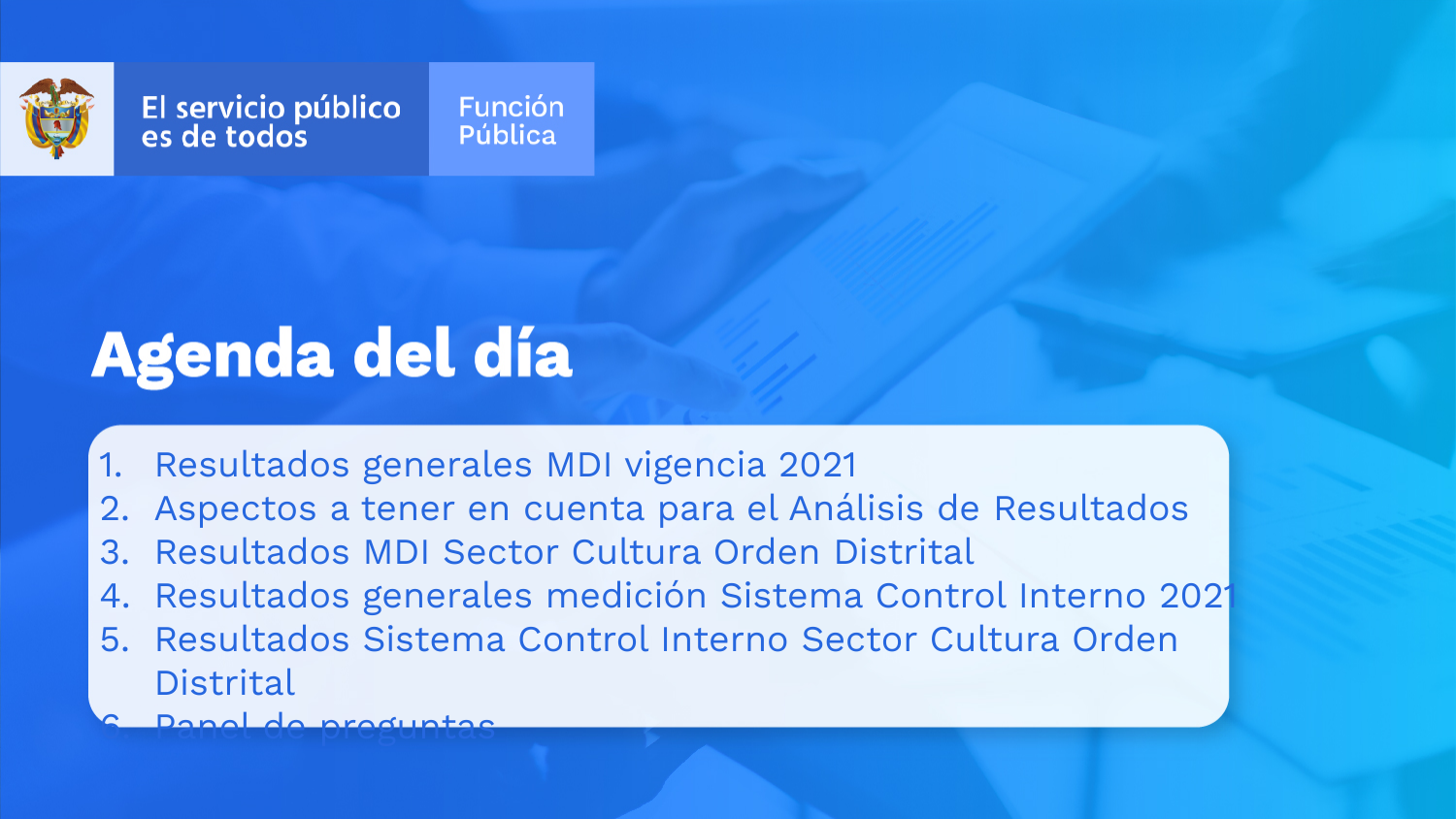

Resultados generales MDI vigencia 2021
Aspectos a tener en cuenta para el Análisis de Resultados
Resultados MDI Sector Cultura Orden Distrital
Resultados generales medición Sistema Control Interno 2021
Resultados Sistema Control Interno Sector Cultura Orden Distrital
Panel de preguntas